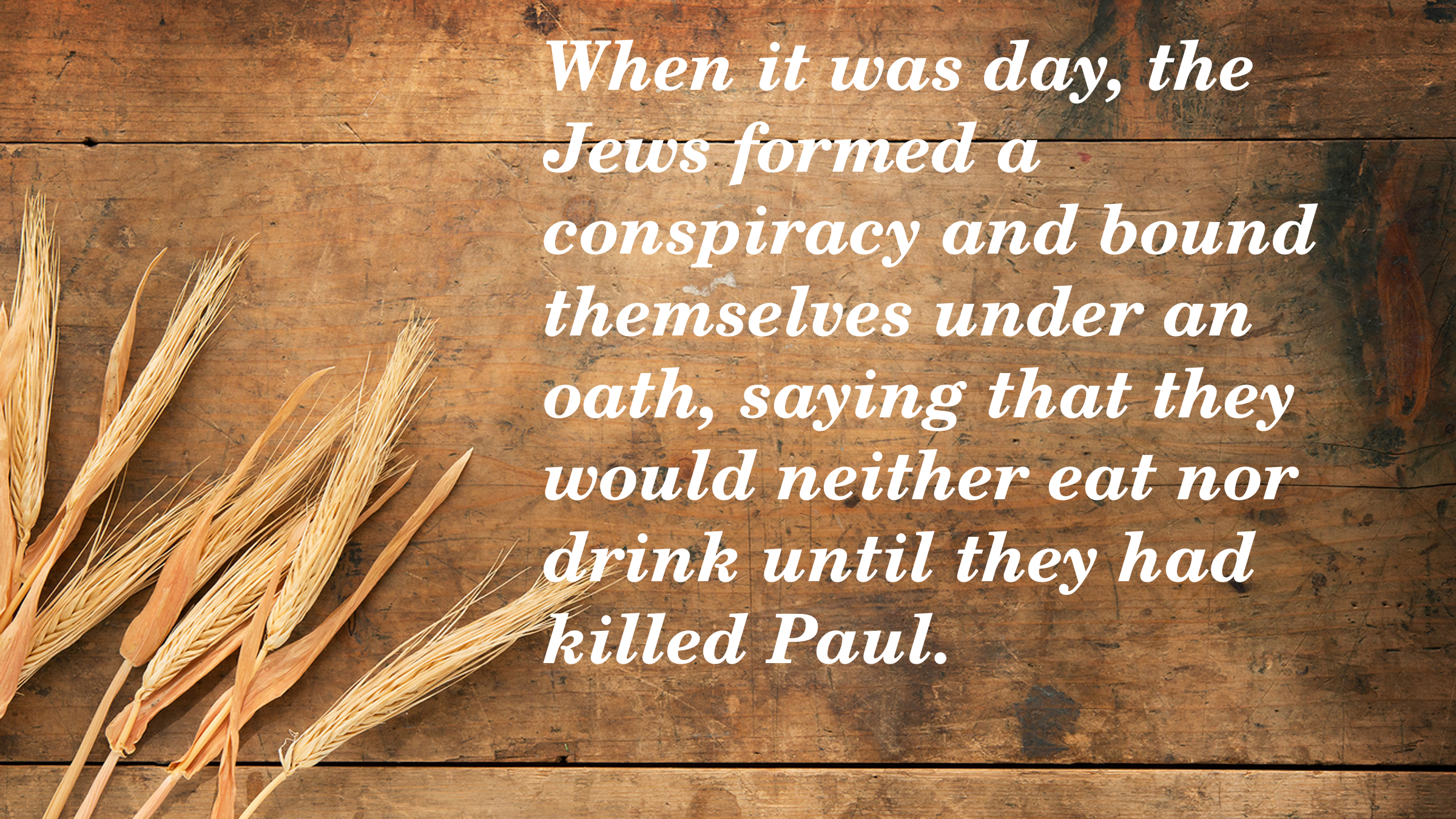

When it was day, the Jews formed a conspiracy and bound themselves under an oath, saying that they would neither eat nor drink until they had killed Paul.